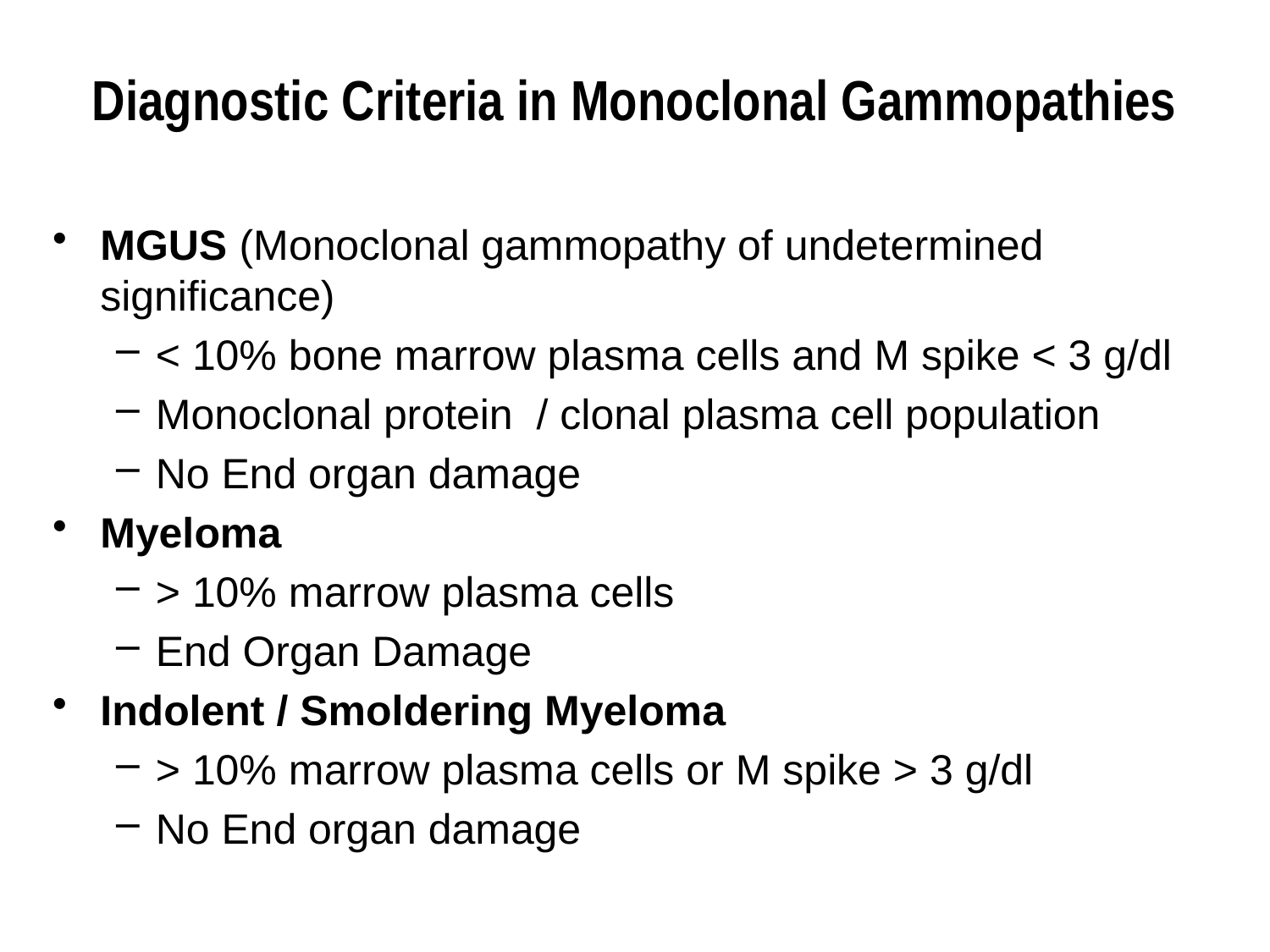

# Diagnostic Criteria in Monoclonal Gammopathies
MGUS (Monoclonal gammopathy of undetermined significance)
< 10% bone marrow plasma cells and M spike < 3 g/dl
Monoclonal protein  / clonal plasma cell population
No End organ damage
Myeloma
> 10% marrow plasma cells
End Organ Damage
Indolent / Smoldering Myeloma
> 10% marrow plasma cells or M spike > 3 g/dl
No End organ damage